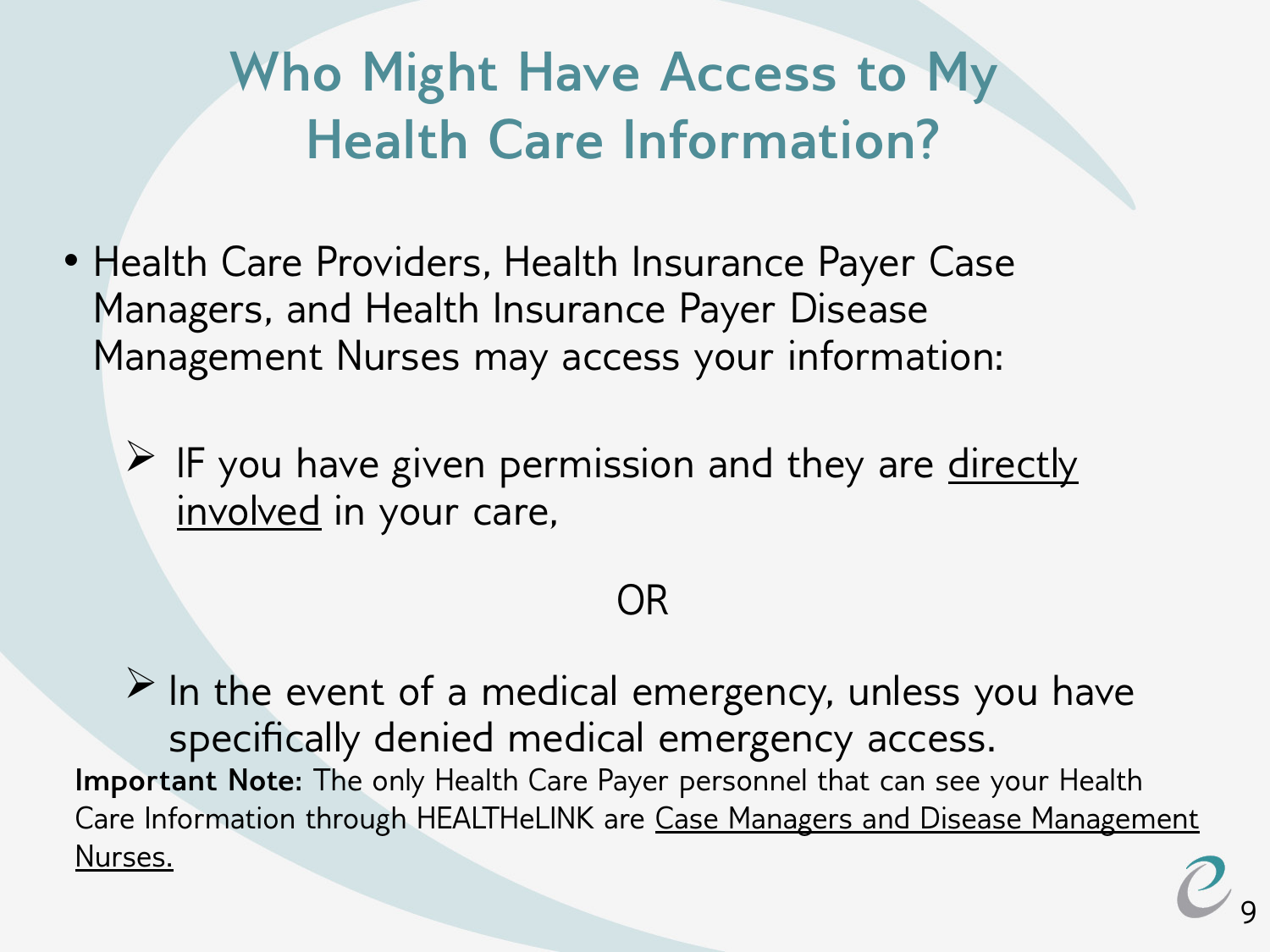

# Who Might Have Access to My Health Care Information?
Health Care Providers, Health Insurance Payer Case Managers, and Health Insurance Payer Disease Management Nurses may access your information:
IF you have given permission and they are directly involved in your care,
OR
In the event of a medical emergency, unless you have specifically denied medical emergency access.

Important Note: The only Health Care Payer personnel that can see your Health Care Information through HEALTHeLINK are Case Managers and Disease Management Nurses.
9